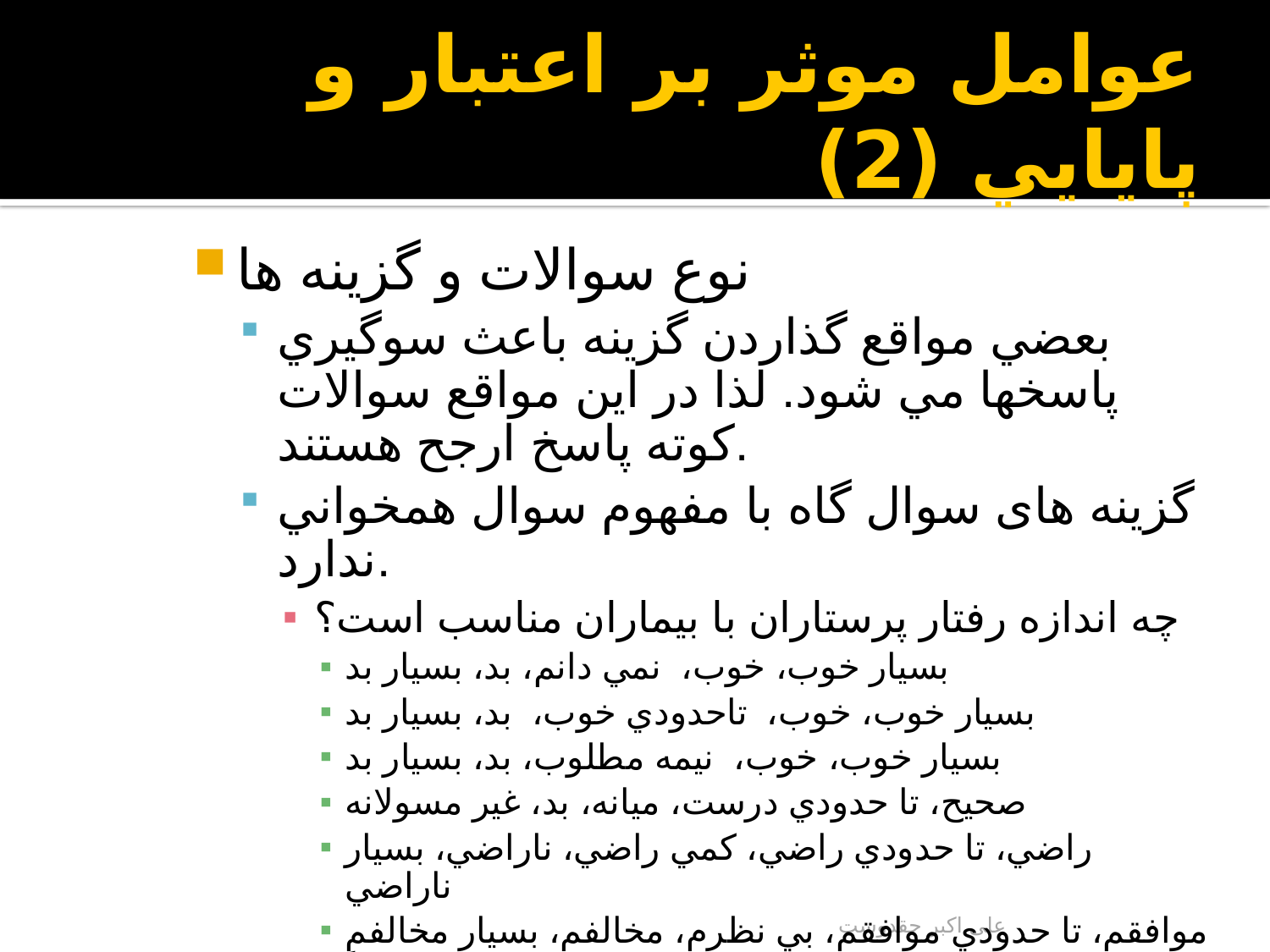

# عوامل موثر بر اعتبار و پايايي (2)
نوع سوالات و گزينه ها
بعضي مواقع گذاردن گزينه باعث سوگيري پاسخها مي شود. لذا در اين مواقع سوالات كوته پاسخ ارجح هستند.
گزينه های سوال گاه با مفهوم سوال همخواني ندارد.
چه اندازه رفتار پرستاران با بيماران مناسب است؟
بسيار خوب، خوب،  نمي دانم، بد، بسيار بد
بسيار خوب، خوب،  تاحدودي خوب،  بد، بسيار بد
بسيار خوب، خوب،  نيمه مطلوب، بد، بسيار بد
صحيح، تا حدودي درست، ميانه، بد، غير مسولانه
راضي، تا حدودي راضي، كمي راضي، ناراضي، بسيار ناراضي
موافقم، تا حدودي موافقم، بي نظرم، مخالفم، بسيار مخالفم
هميشه، اغلب اوقات، گاهي اوقات، بسيار كم، ابداً
100%، 75%،50%،25%،0

علی اکبر حقدوست